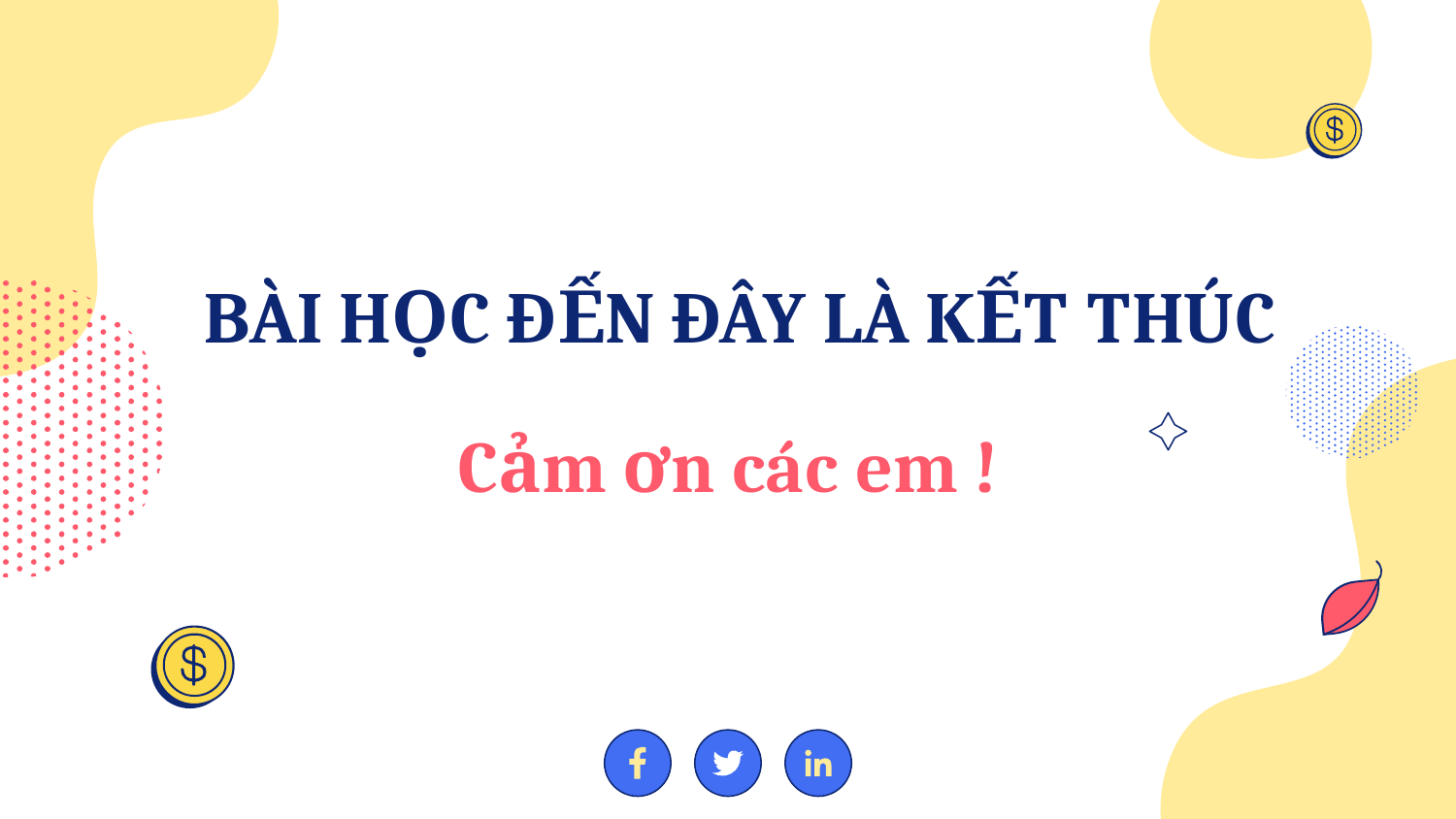

# BÀI HỌC ĐẾN ĐÂY LÀ KẾT THÚC
Cảm ơn các em !